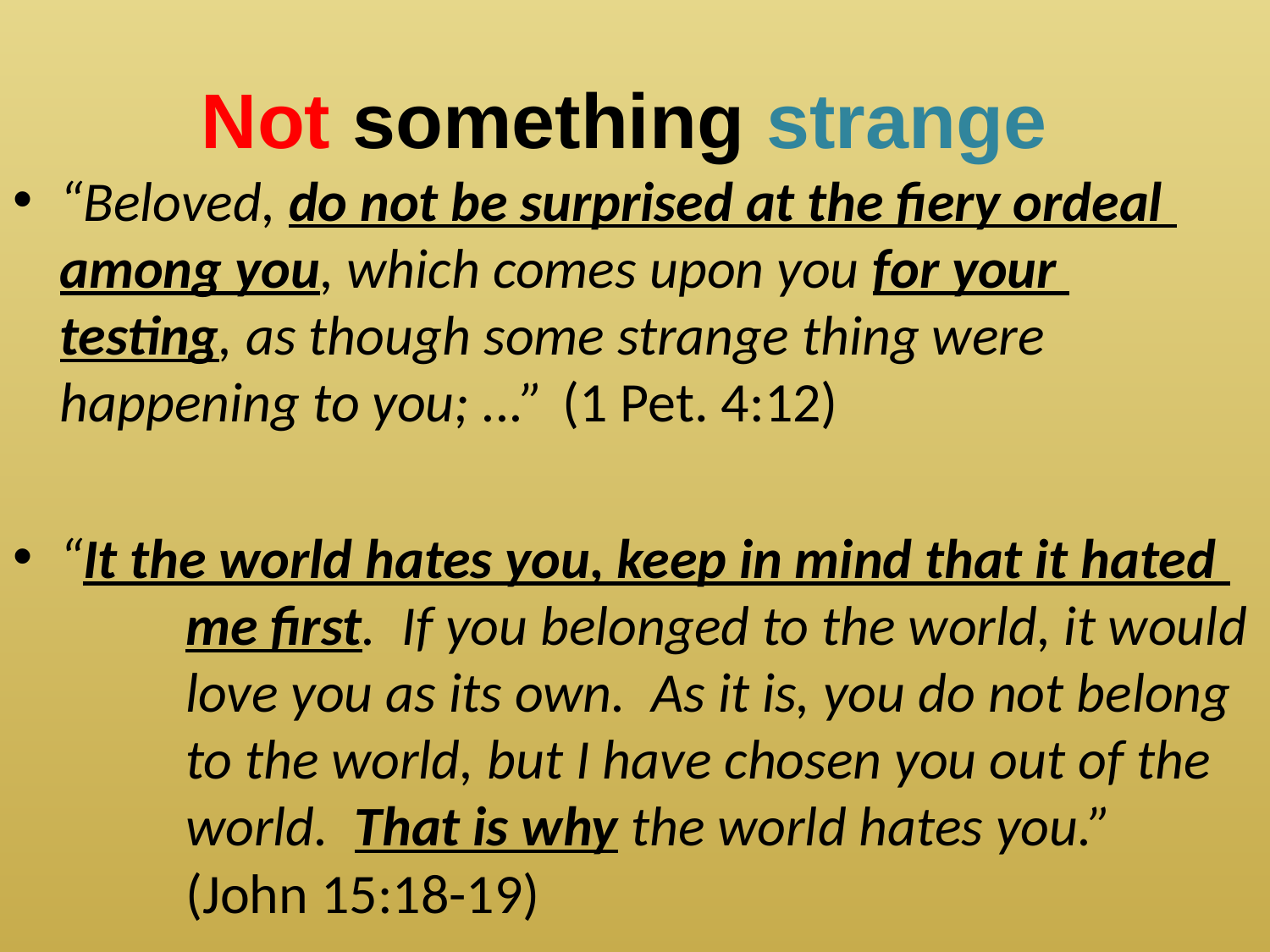

# Not something strange
“Beloved, do not be surprised at the fiery ordeal 	among you, which comes upon you for your 	testing, as though some strange thing were 	happening to you; ...” 		(1 Pet. 4:12)

“It the world hates you, keep in mind that it hated 	me first.  If you belonged to the world, it would 	love you as its own.  As it is, you do not belong 	to the world, but I have chosen you out of the 	world.  That is why the world hates you.”				     			(John 15:18-19)